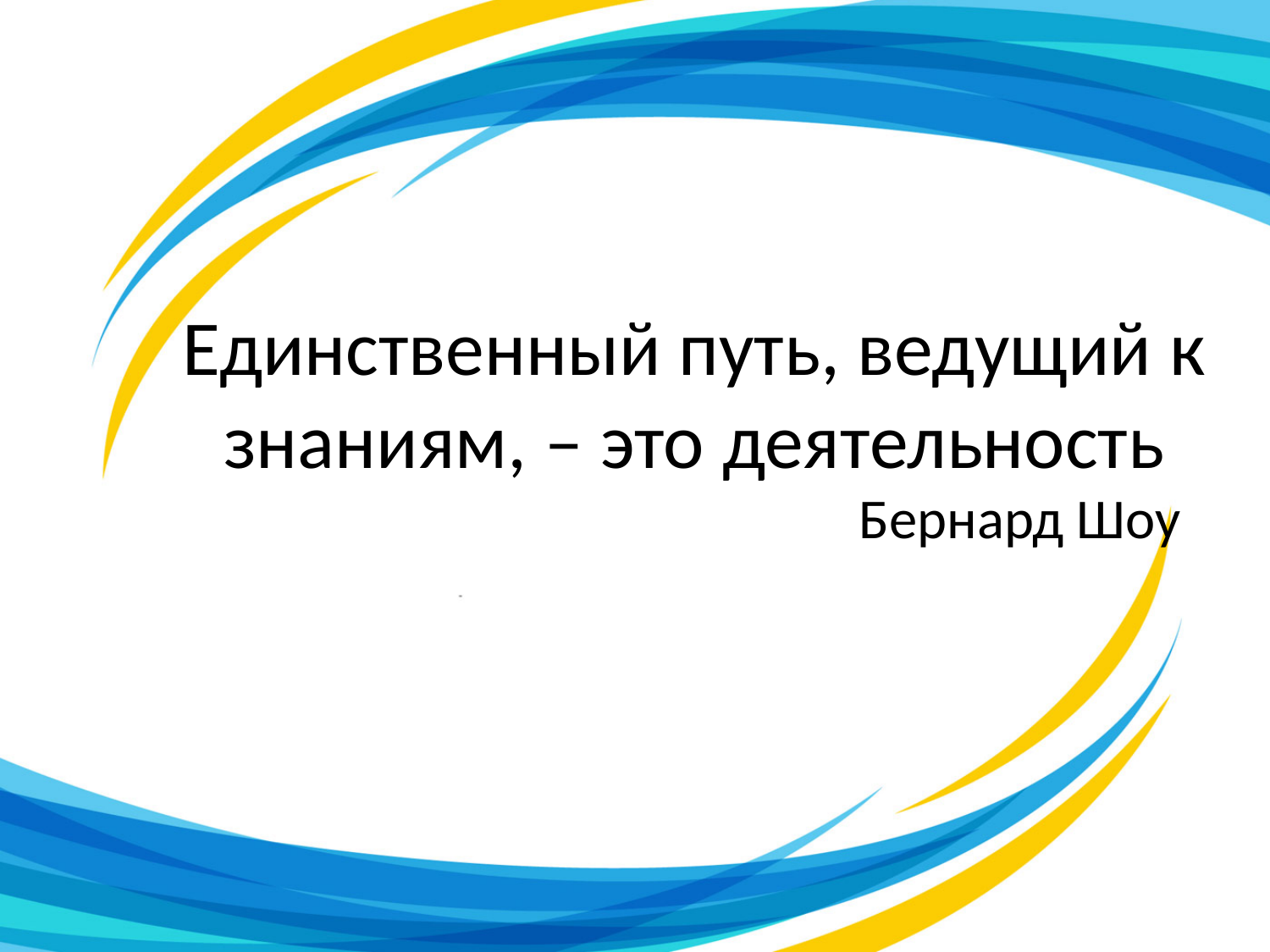

# Единственный путь, ведущий к знаниям, – это деятельность

Бернард Шоу